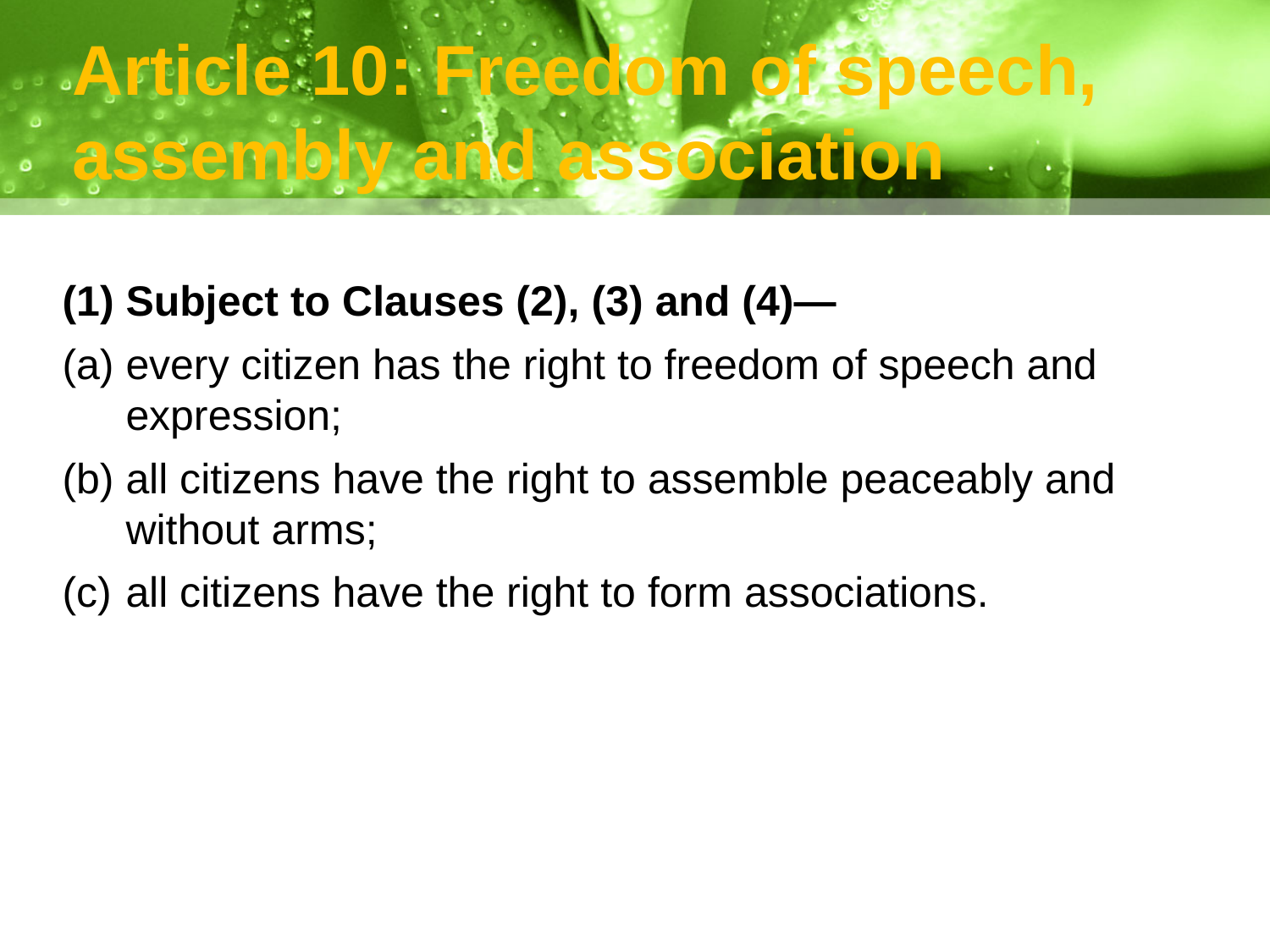

# Article 10: Freedom of speech, assembly and association
(1) Subject to Clauses (2), (3) and (4)—
every citizen has the right to freedom of speech and expression;
all citizens have the right to assemble peaceably and without arms;
all citizens have the right to form associations.